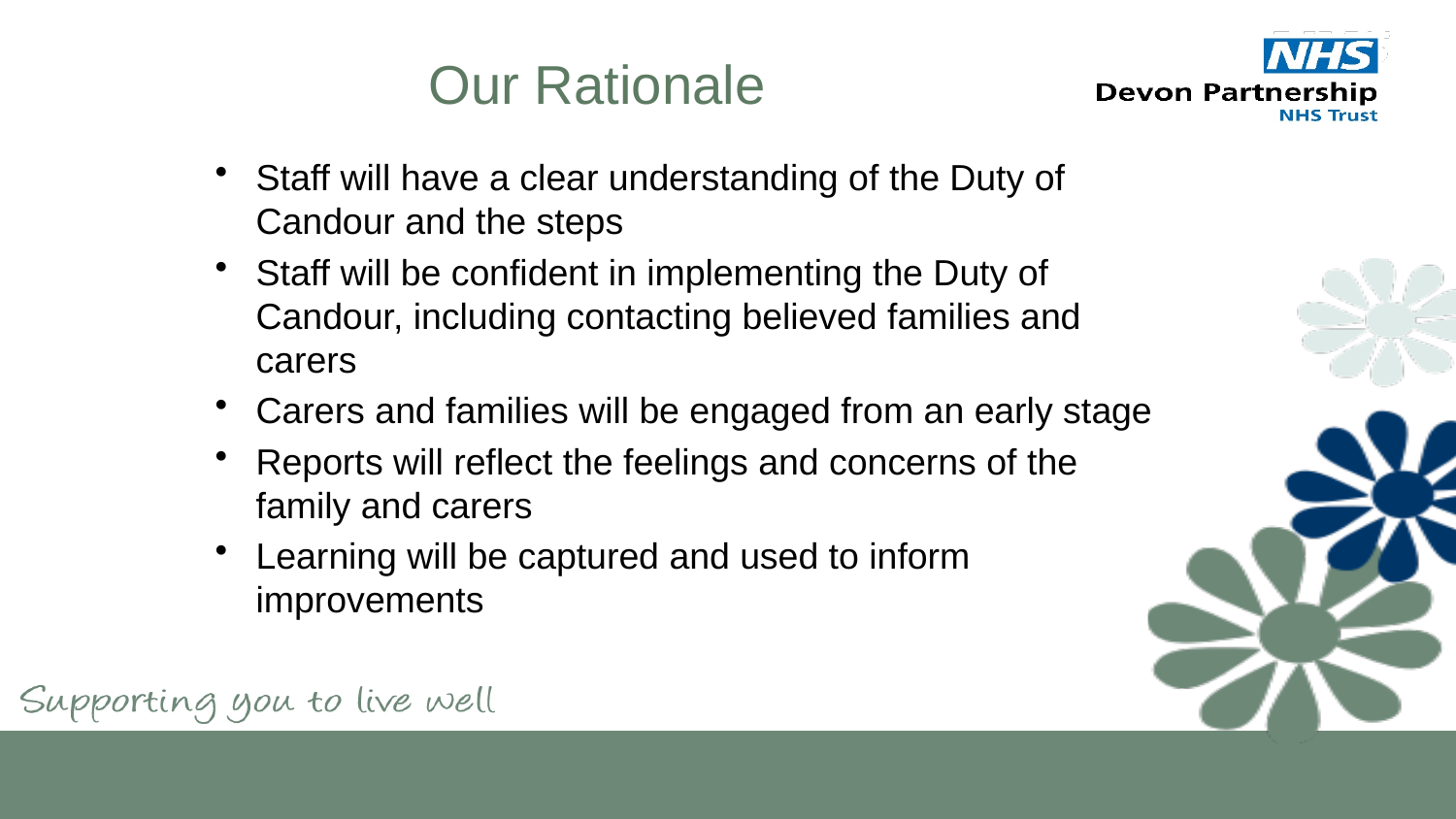

# Our Rationale
Staff will have a clear understanding of the Duty of Candour and the steps
Staff will be confident in implementing the Duty of Candour, including contacting believed families and carers
Carers and families will be engaged from an early stage
Reports will reflect the feelings and concerns of the family and carers
Learning will be captured and used to inform improvements